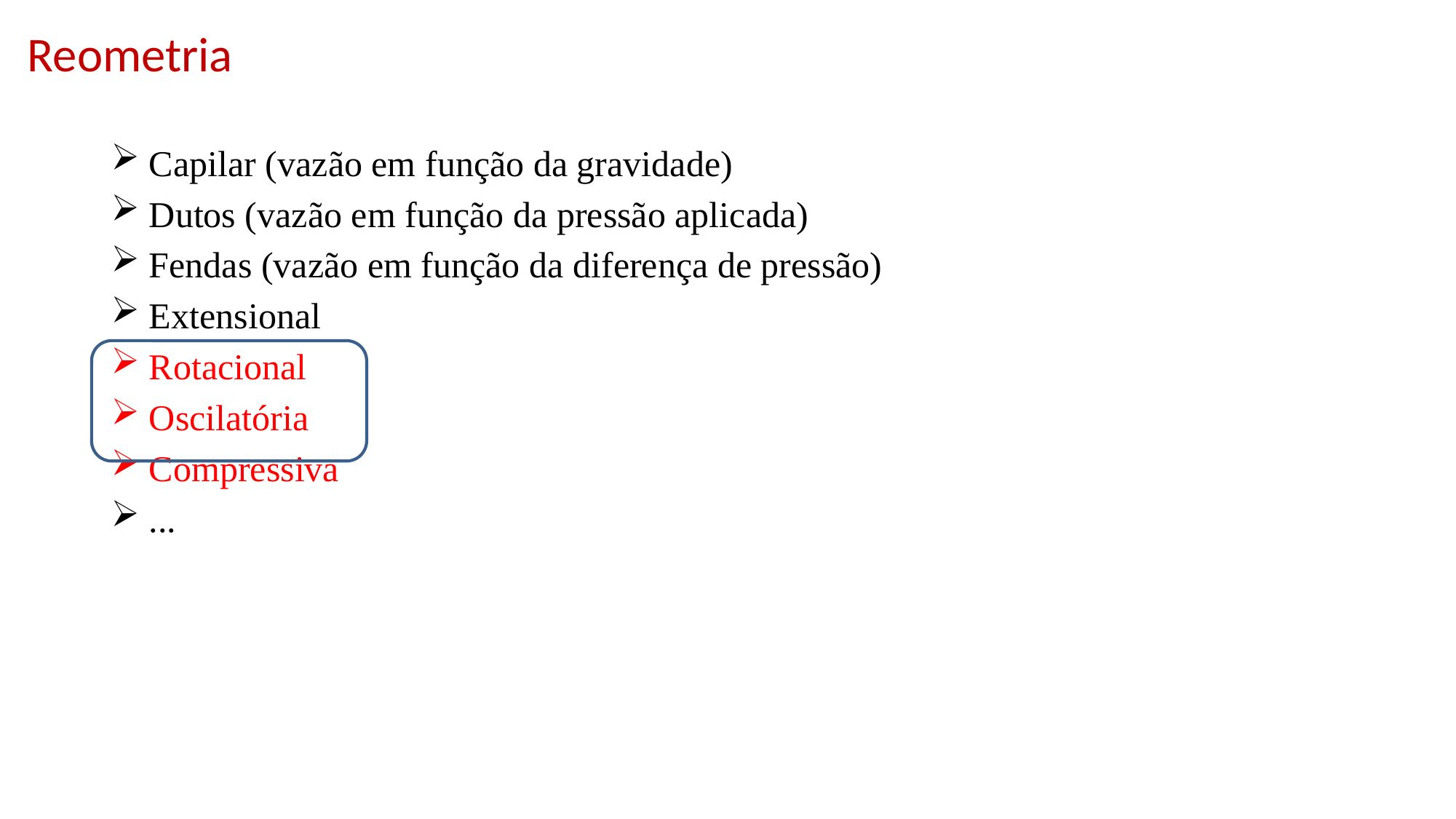

Reometria
 Capilar (vazão em função da gravidade)
 Dutos (vazão em função da pressão aplicada)
 Fendas (vazão em função da diferença de pressão)
 Extensional
 Rotacional
 Oscilatória
 Compressiva
 ...